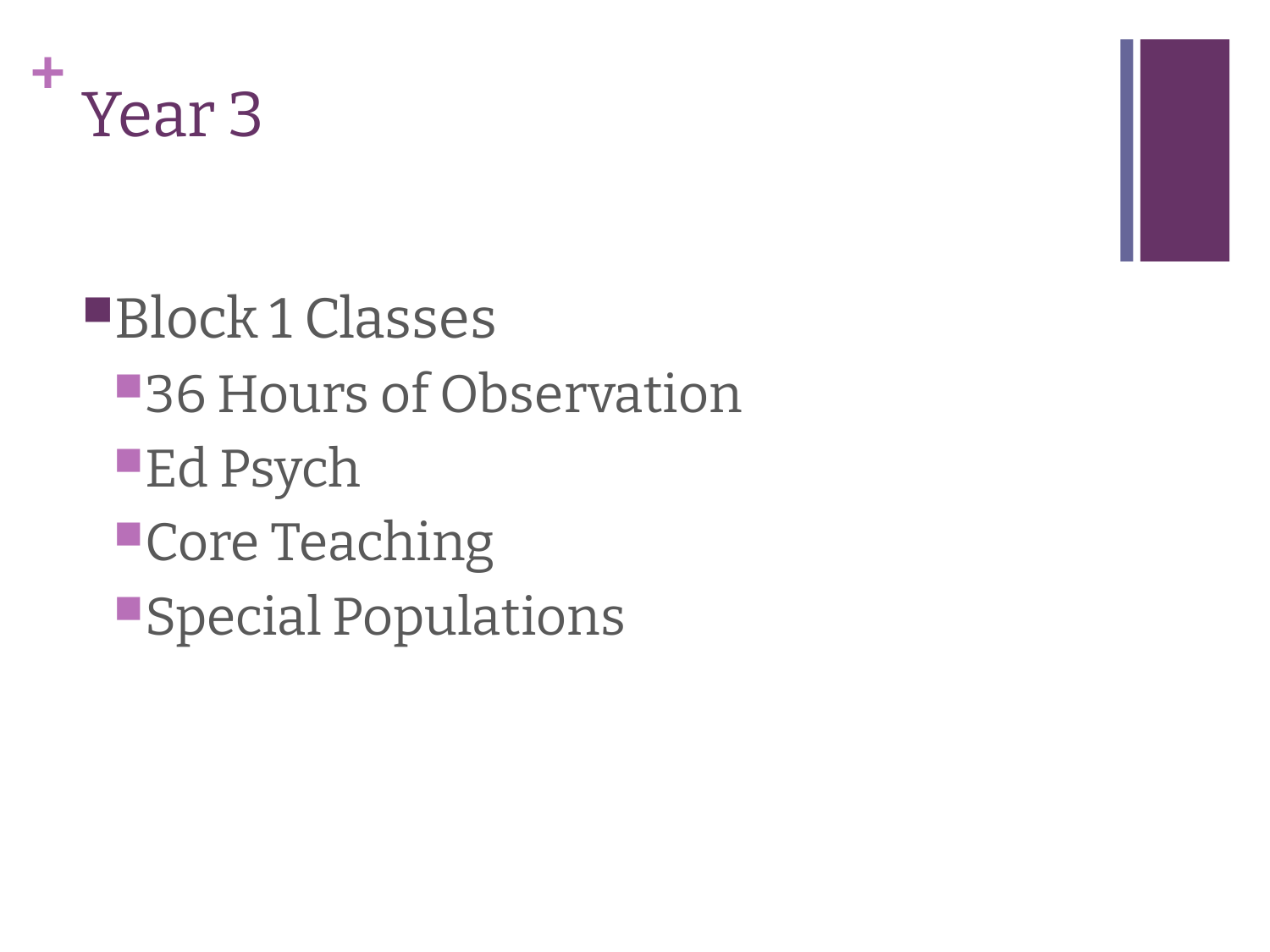

# Year 3
Block 1 Classes
36 Hours of Observation
Ed Psych
Core Teaching
Special Populations